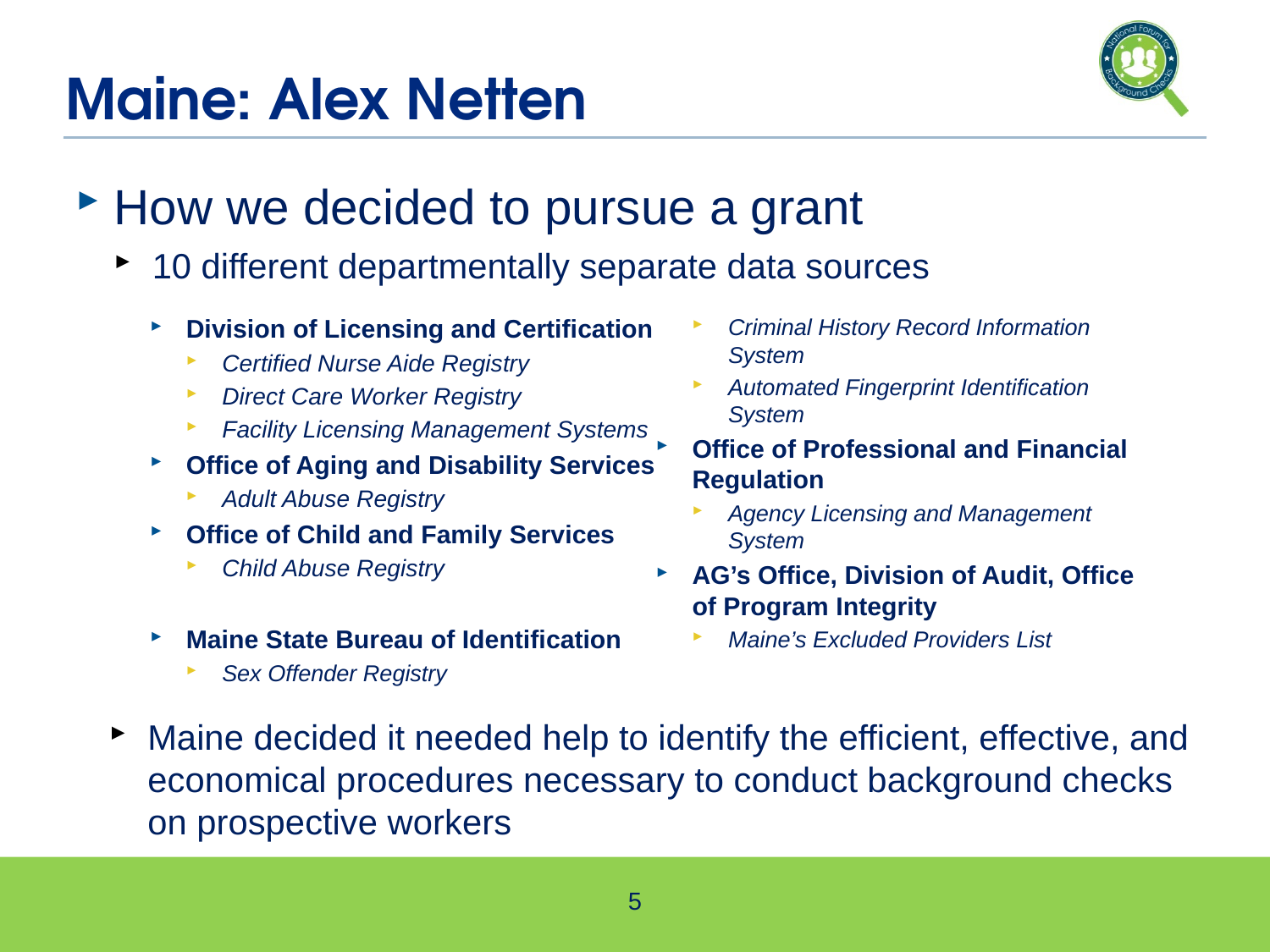

# Maine: Alex Netten
How we decided to pursue a grant
10 different departmentally separate data sources

Division of Licensing and Certification
Certified Nurse Aide Registry
Direct Care Worker Registry
Facility Licensing Management Systems
Office of Aging and Disability Services
Adult Abuse Registry
Office of Child and Family Services
Child Abuse Registry

Maine State Bureau of Identification
Sex Offender Registry
Criminal History Record Information System
Automated Fingerprint Identification System
Office of Professional and Financial Regulation
Agency Licensing and Management System
AG’s Office, Division of Audit, Office of Program Integrity
Maine’s Excluded Providers List
Maine decided it needed help to identify the efficient, effective, and economical procedures necessary to conduct background checks on prospective workers

5